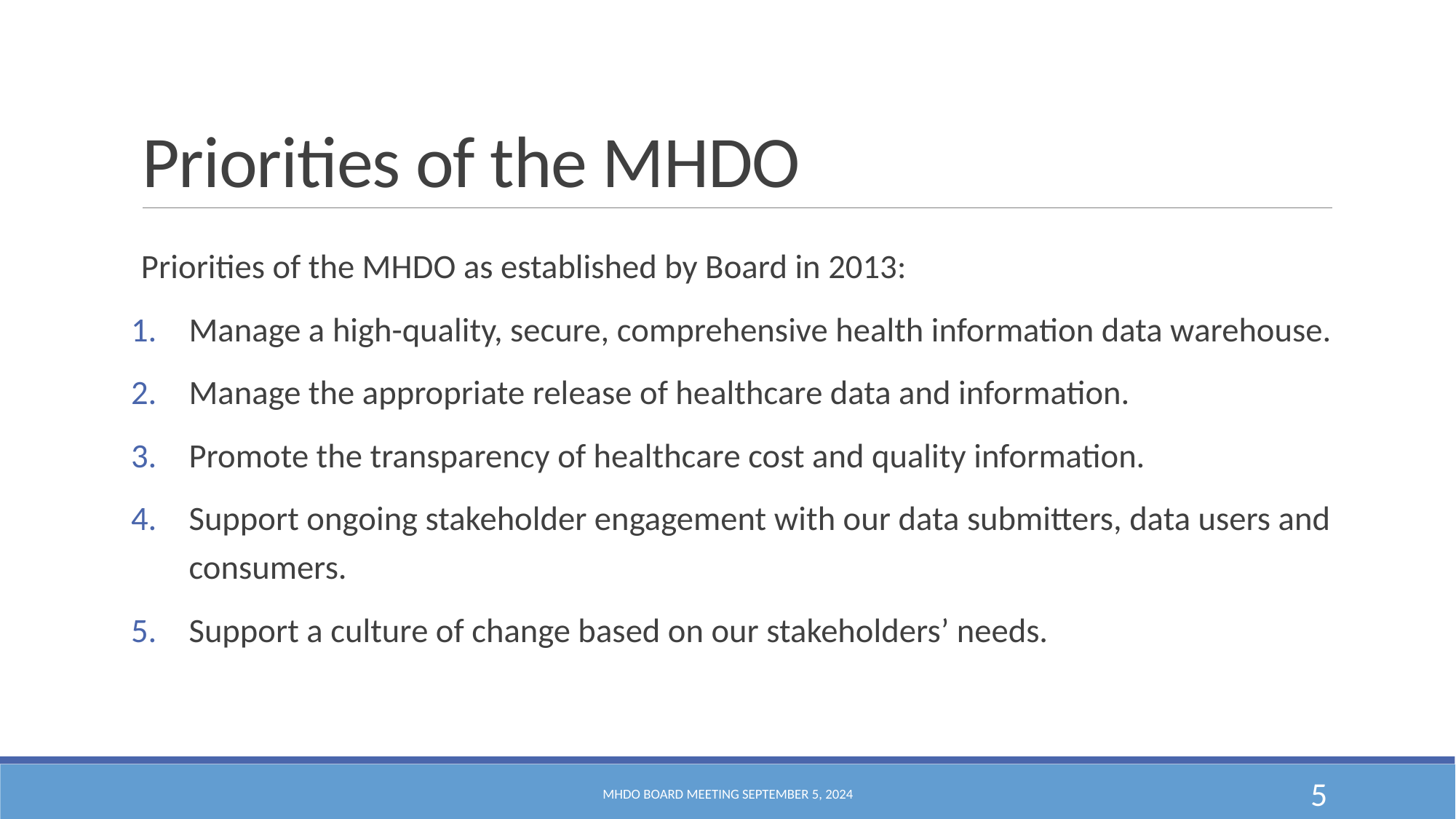

# Priorities of the MHDO
Priorities of the MHDO as established by Board in 2013:
Manage a high-quality, secure, comprehensive health information data warehouse.
Manage the appropriate release of healthcare data and information.
Promote the transparency of healthcare cost and quality information.
Support ongoing stakeholder engagement with our data submitters, data users and consumers.
Support a culture of change based on our stakeholders’ needs.
MHDO Board Meeting September 5, 2024
5